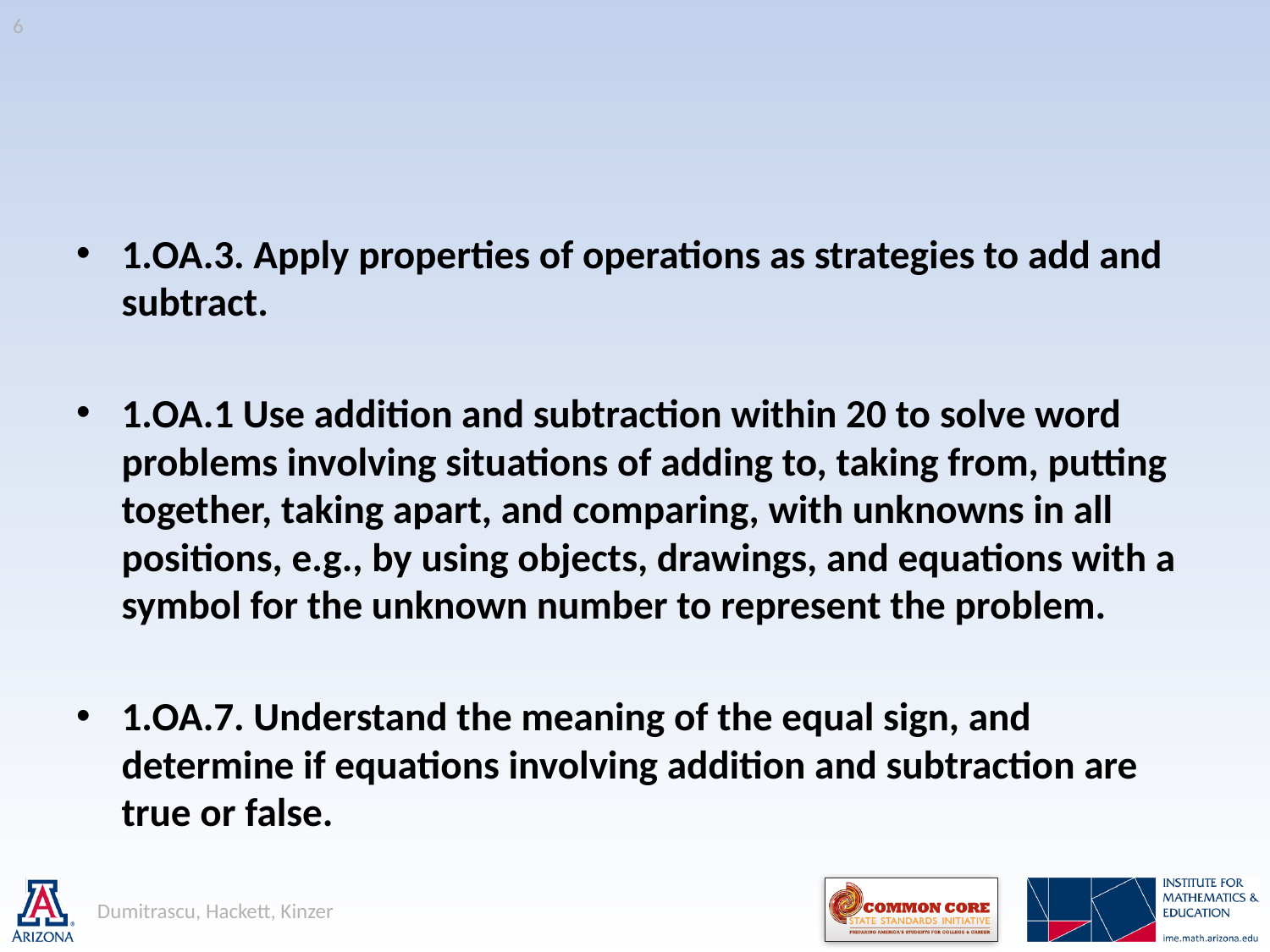

6
#
1.OA.3. Apply properties of operations as strategies to add and subtract.

1.OA.1 Use addition and subtraction within 20 to solve word problems involving situations of adding to, taking from, putting together, taking apart, and comparing, with unknowns in all positions, e.g., by using objects, drawings, and equations with a symbol for the unknown number to represent the problem.

1.OA.7. Understand the meaning of the equal sign, and determine if equations involving addition and subtraction are true or false.

Dumitrascu, Hackett, Kinzer